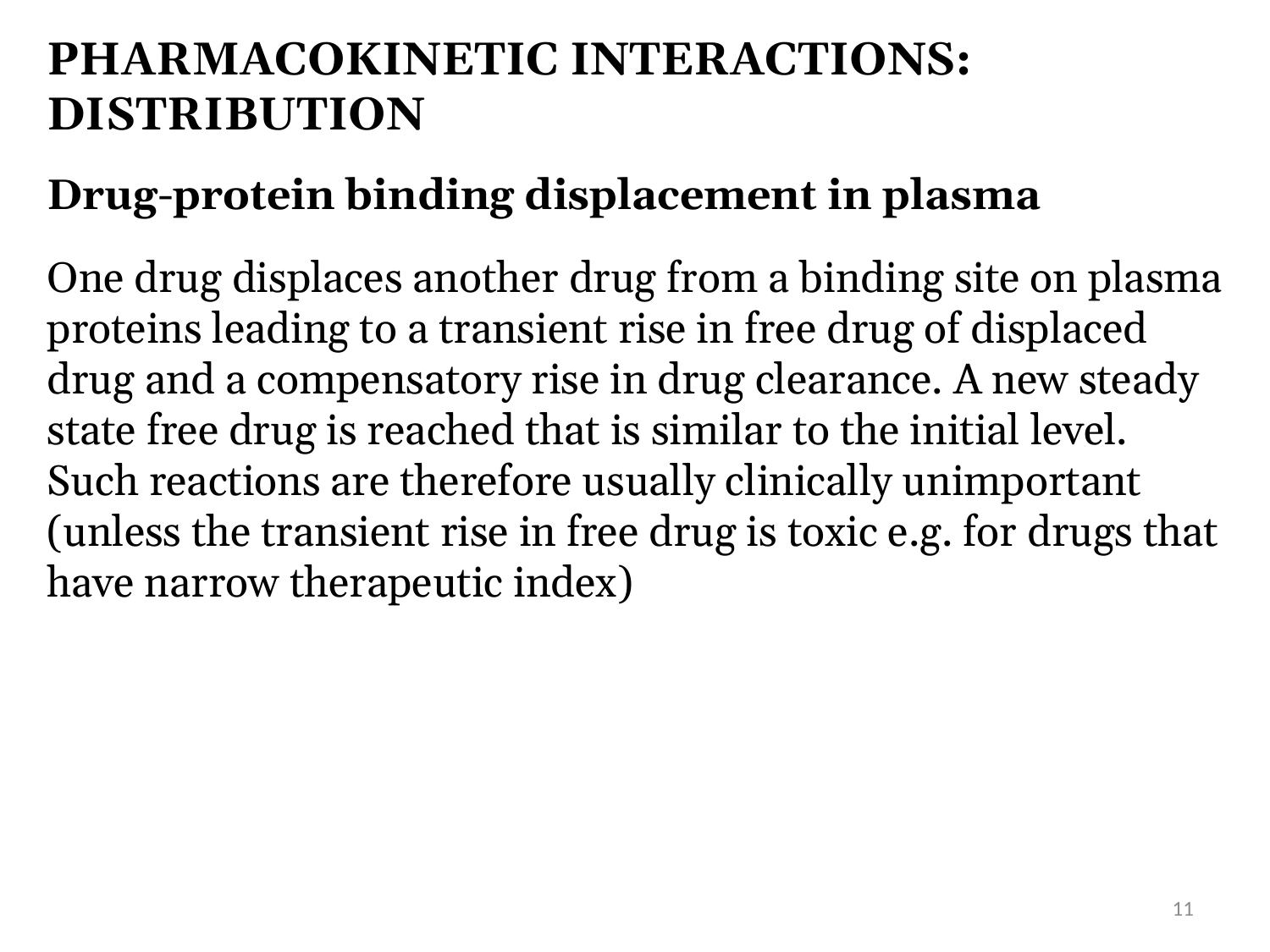

PHARMACOKINETIC INTERACTIONS: DISTRIBUTION
Drug-protein binding displacement in plasma
One drug displaces another drug from a binding site on plasma proteins leading to a transient rise in free drug of displaced drug and a compensatory rise in drug clearance. A new steady state free drug is reached that is similar to the initial level. Such reactions are therefore usually clinically unimportant (unless the transient rise in free drug is toxic e.g. for drugs that have narrow therapeutic index)
11